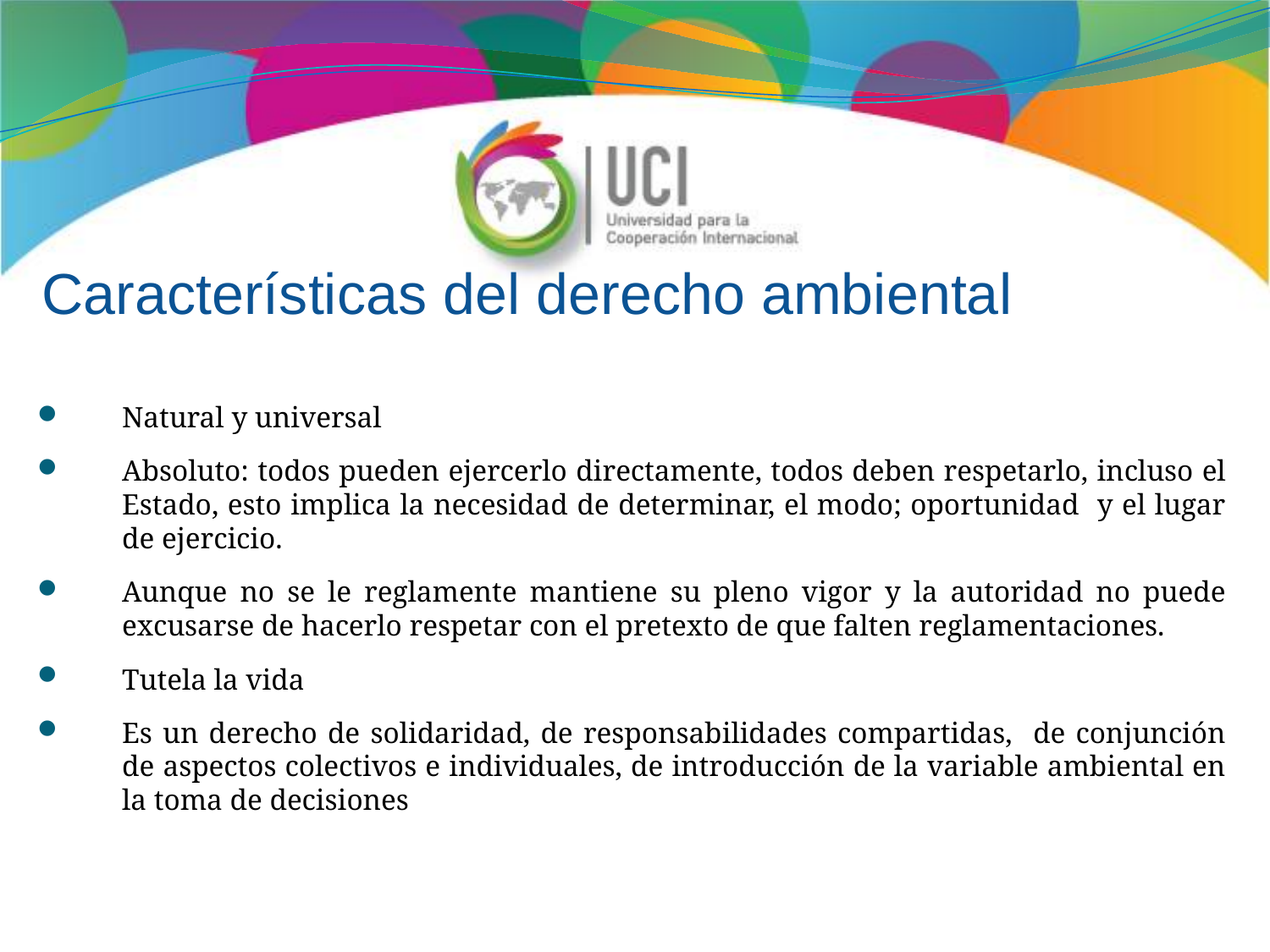

# Características del derecho ambiental

Natural y universal
Absoluto: todos pueden ejercerlo directamente, todos deben respetarlo, incluso el Estado, esto implica la necesidad de determinar, el modo; oportunidad  y el lugar de ejercicio.
Aunque no se le reglamente mantiene su pleno vigor y la autoridad no puede excusarse de hacerlo respetar con el pretexto de que falten reglamentaciones.
Tutela la vida
Es un derecho de solidaridad, de responsabilidades compartidas,  de conjunción de aspectos colectivos e individuales, de introducción de la variable ambiental en la toma de decisiones